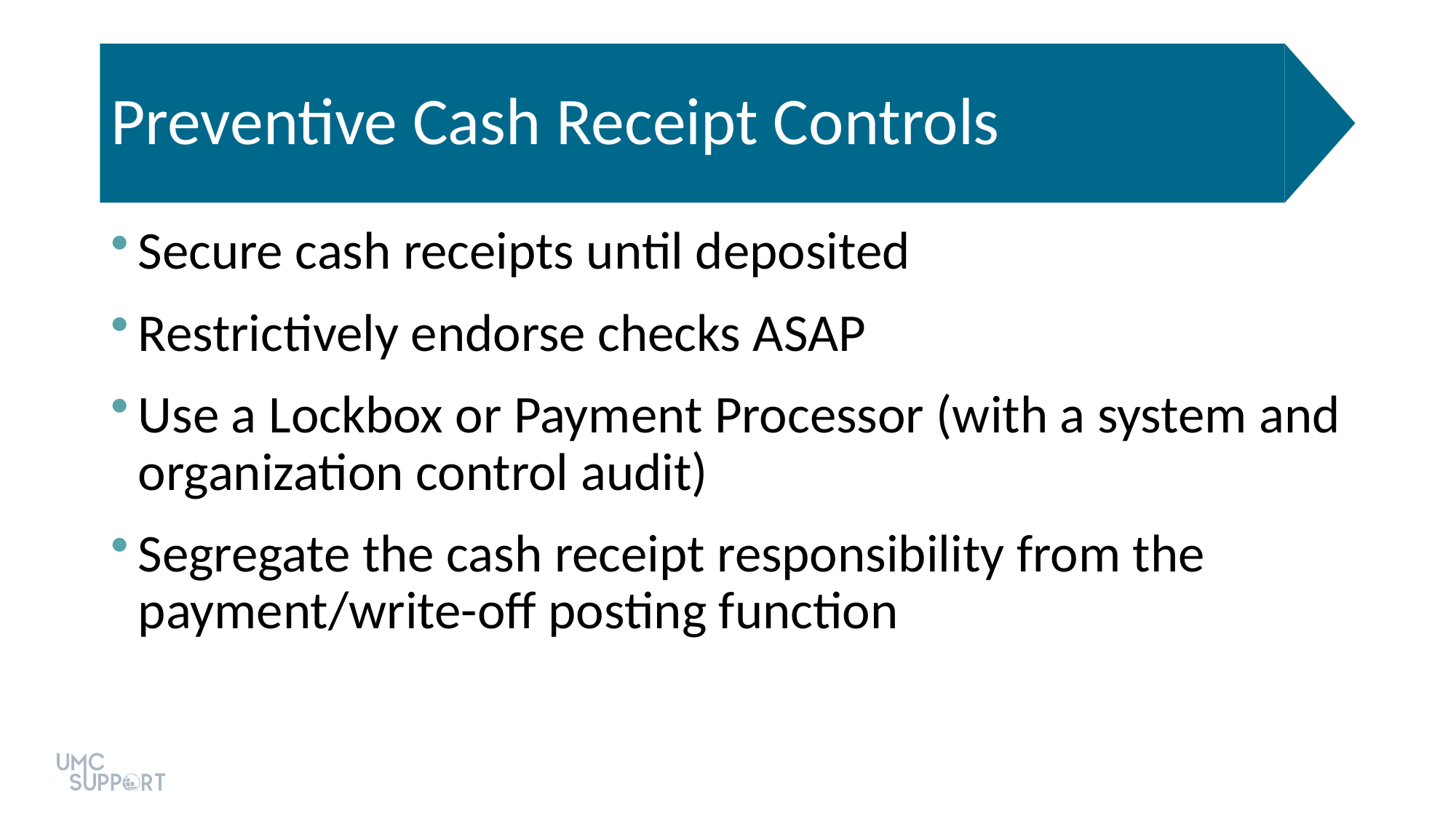

# Preventive Cash Receipt Controls
Secure cash receipts until deposited
Restrictively endorse checks ASAP
Use a Lockbox or Payment Processor (with a system and organization control audit)
Segregate the cash receipt responsibility from the payment/write-off posting function